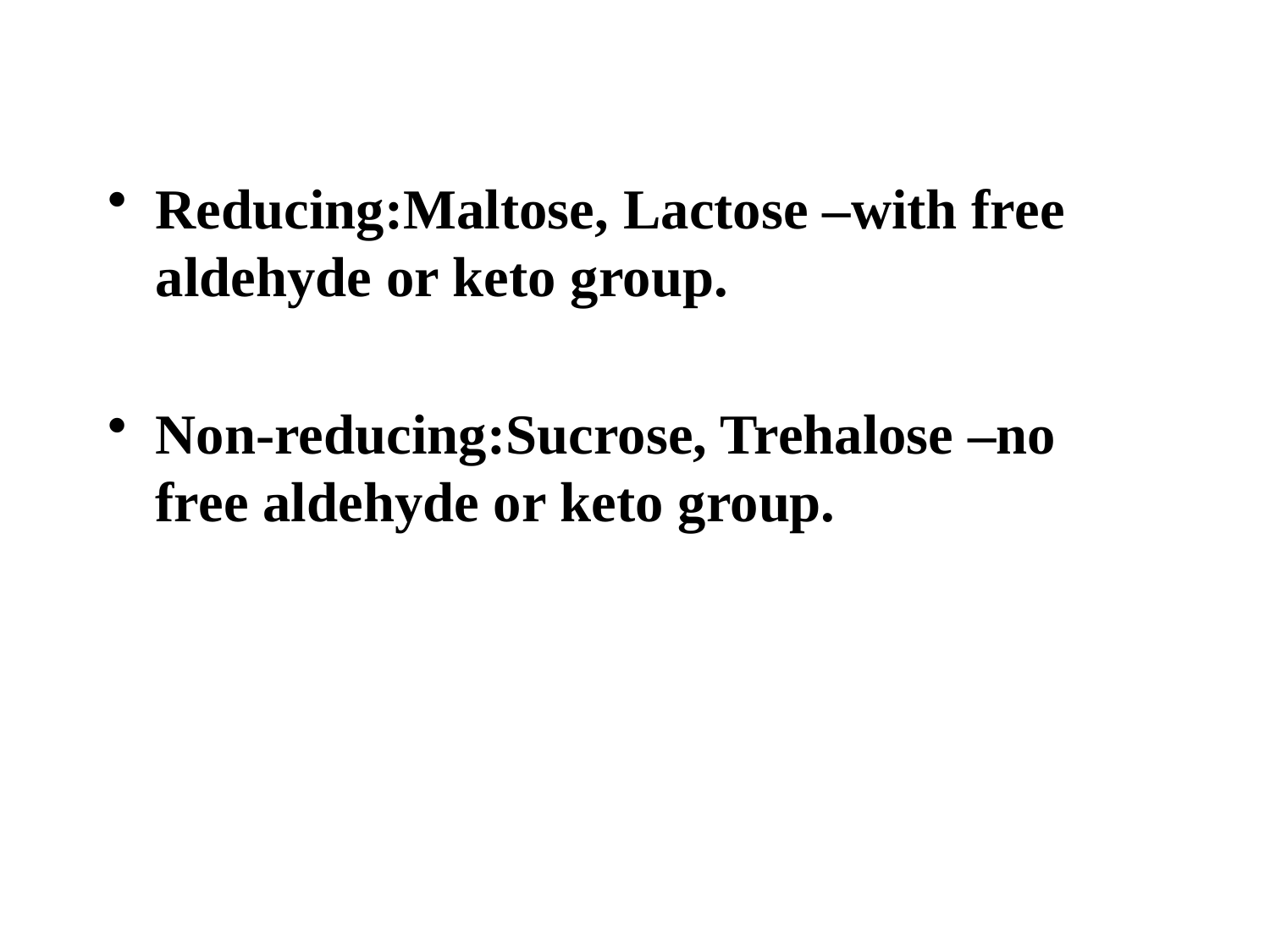

Reducing:Maltose, Lactose –with free aldehyde or keto group.

Non-reducing:Sucrose, Trehalose –no free aldehyde or keto group.